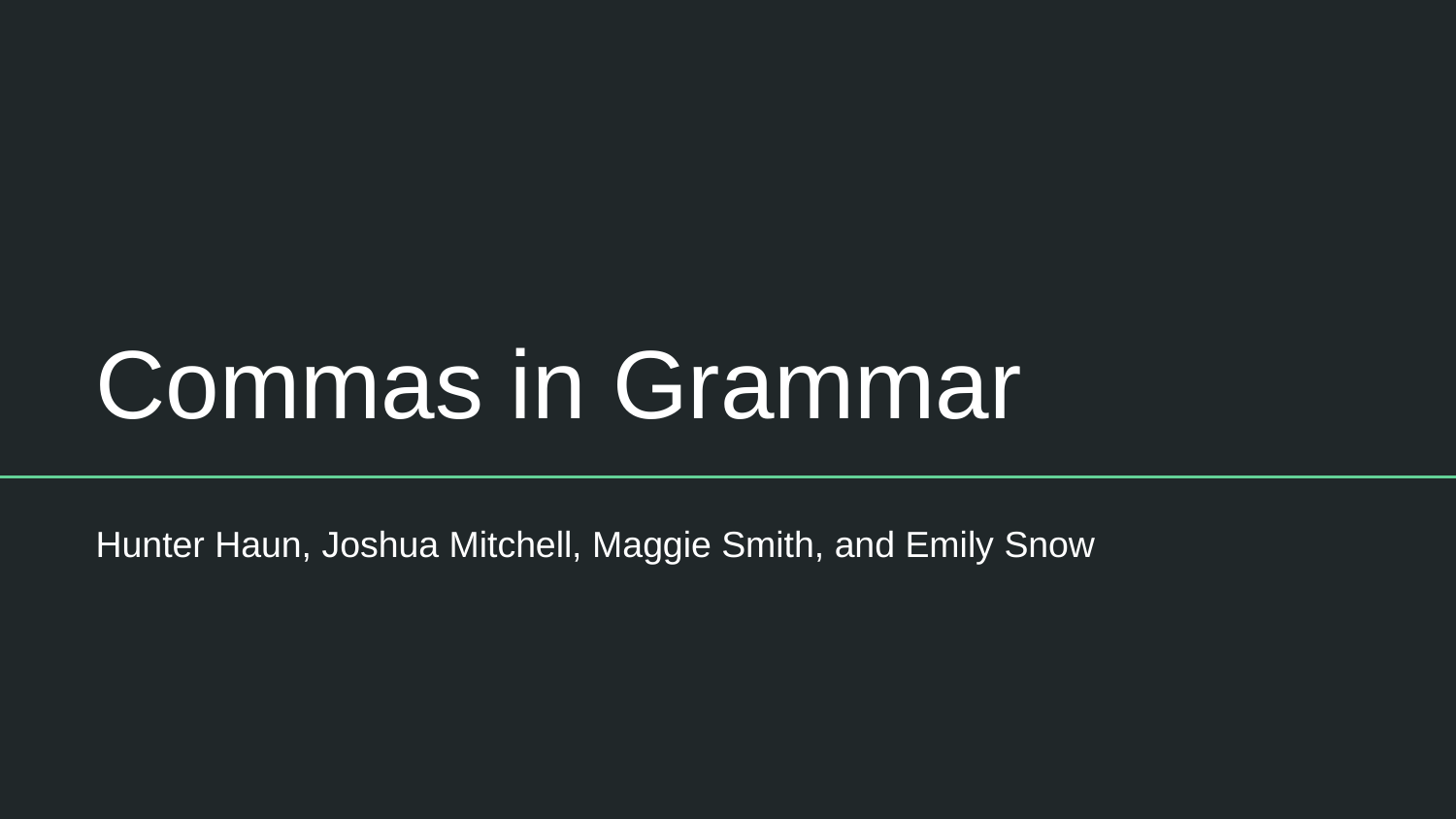

# Commas in Grammar

Hunter Haun, Joshua Mitchell, Maggie Smith, and Emily Snow